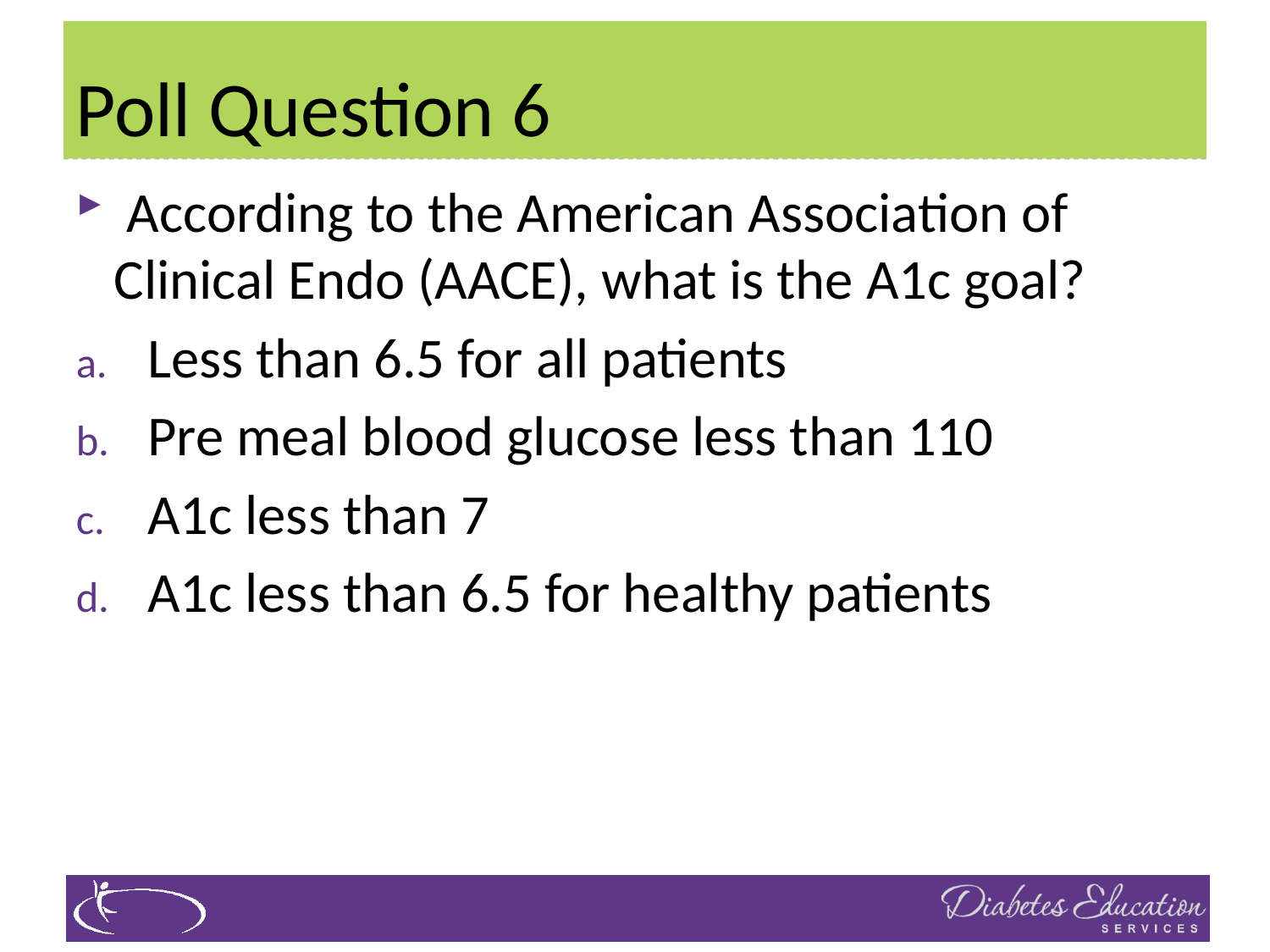

# Poll Question 6
 According to the American Association of Clinical Endo (AACE), what is the A1c goal?
Less than 6.5 for all patients
Pre meal blood glucose less than 110
A1c less than 7
A1c less than 6.5 for healthy patients